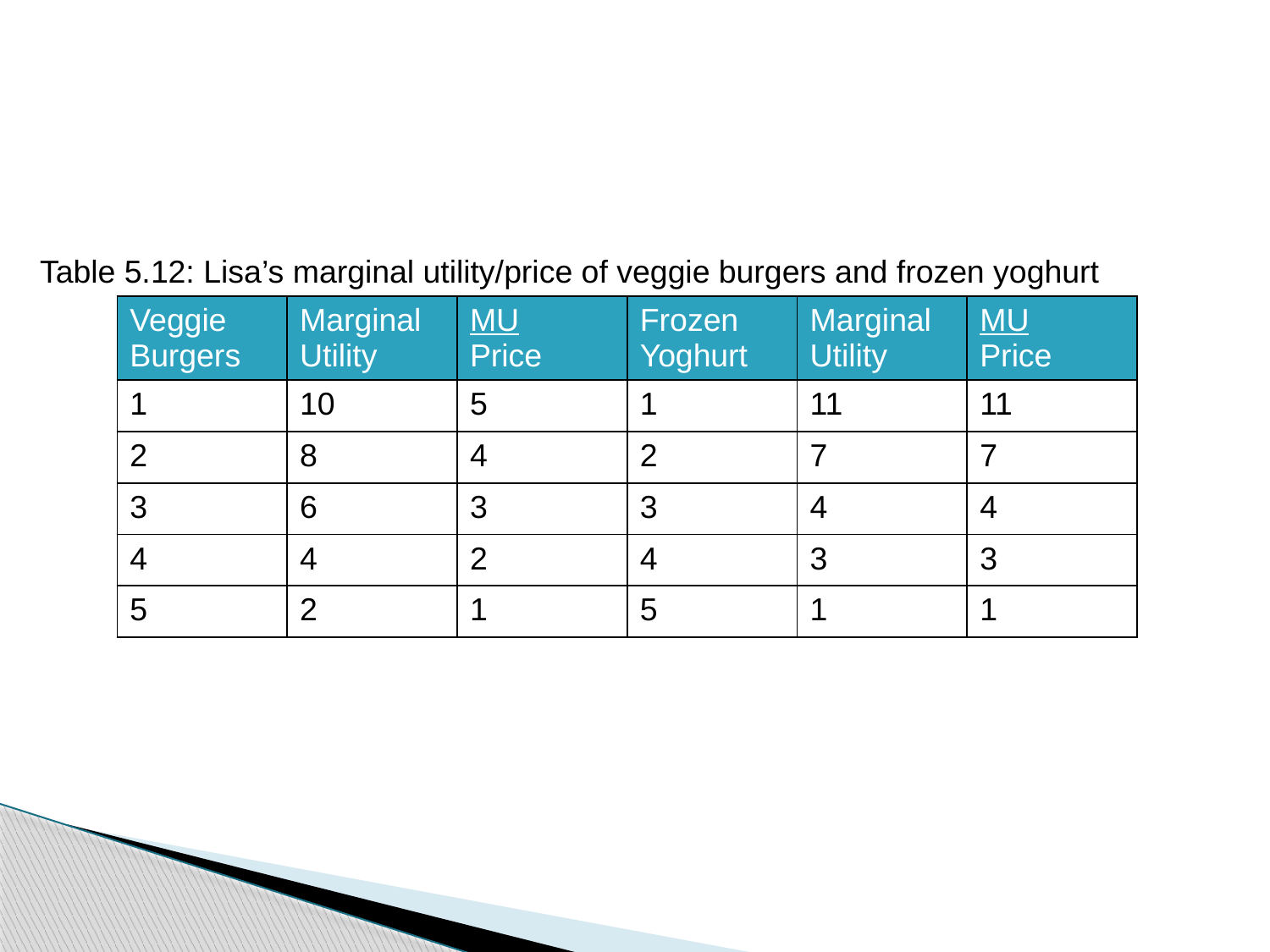

Table 5.12: Lisa’s marginal utility/price of veggie burgers and frozen yoghurt
| Veggie Burgers | Marginal Utility | MU Price | Frozen Yoghurt | Marginal Utility | MU Price |
| --- | --- | --- | --- | --- | --- |
| 1 | 10 | 5 | 1 | 11 | 11 |
| 2 | 8 | 4 | 2 | 7 | 7 |
| 3 | 6 | 3 | 3 | 4 | 4 |
| 4 | 4 | 2 | 4 | 3 | 3 |
| 5 | 2 | 1 | 5 | 1 | 1 |